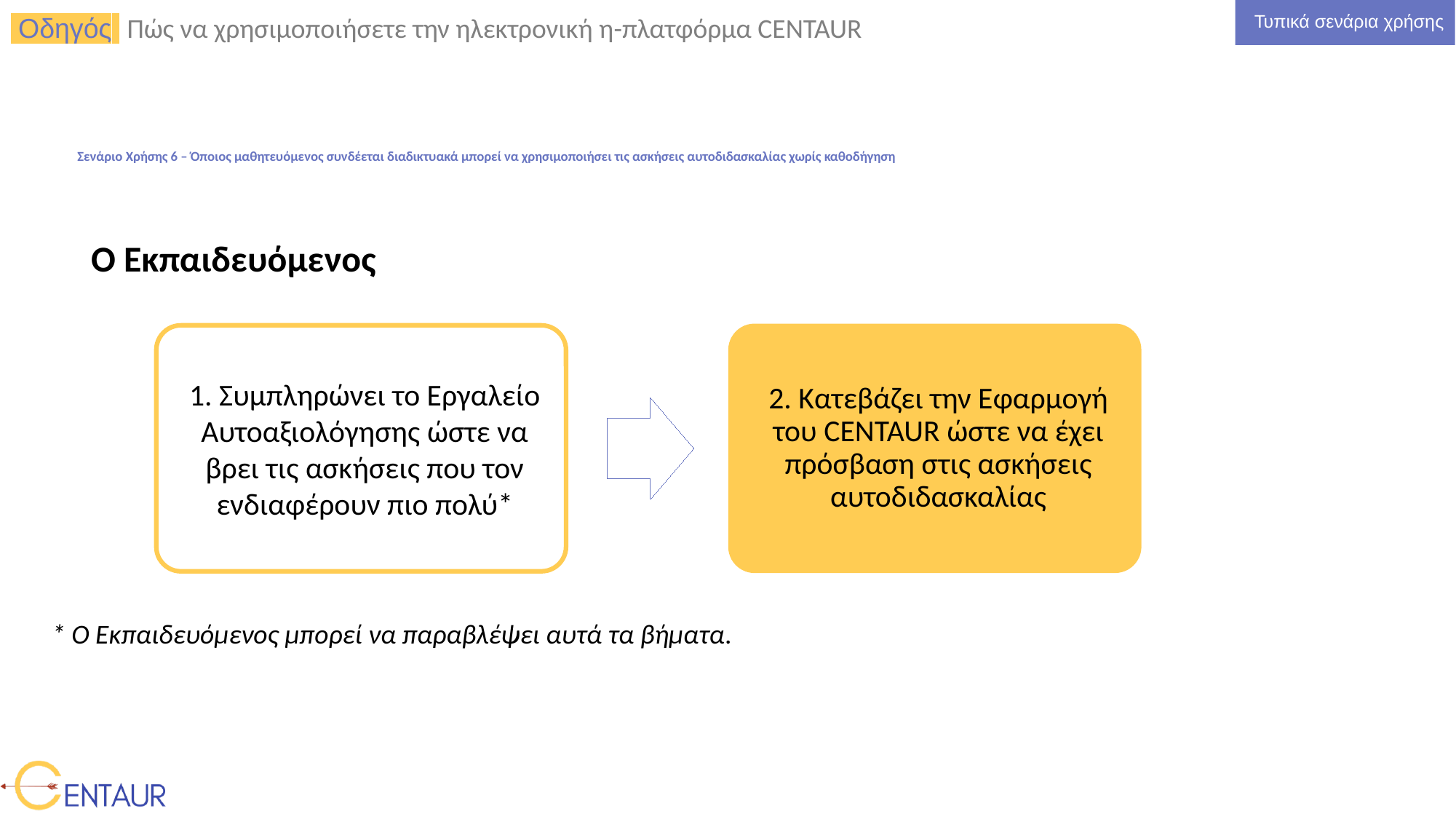

Τυπικά σενάρια χρήσης
# Σενάριο Χρήσης 6 – Όποιος μαθητευόμενος συνδέεται διαδικτυακά μπορεί να χρησιμοποιήσει τις ασκήσεις αυτοδιδασκαλίας χωρίς καθοδήγηση
Ο Εκπαιδευόμενος
1. Συμπληρώνει το Εργαλείο Αυτοαξιολόγησης ώστε να βρει τις ασκήσεις που τον ενδιαφέρουν πιο πολύ*

2. Κατεβάζει την Εφαρμογή του CENTAUR ώστε να έχει πρόσβαση στις ασκήσεις αυτοδιδασκαλίας
* Ο Εκπαιδευόμενος μπορεί να παραβλέψει αυτά τα βήματα.